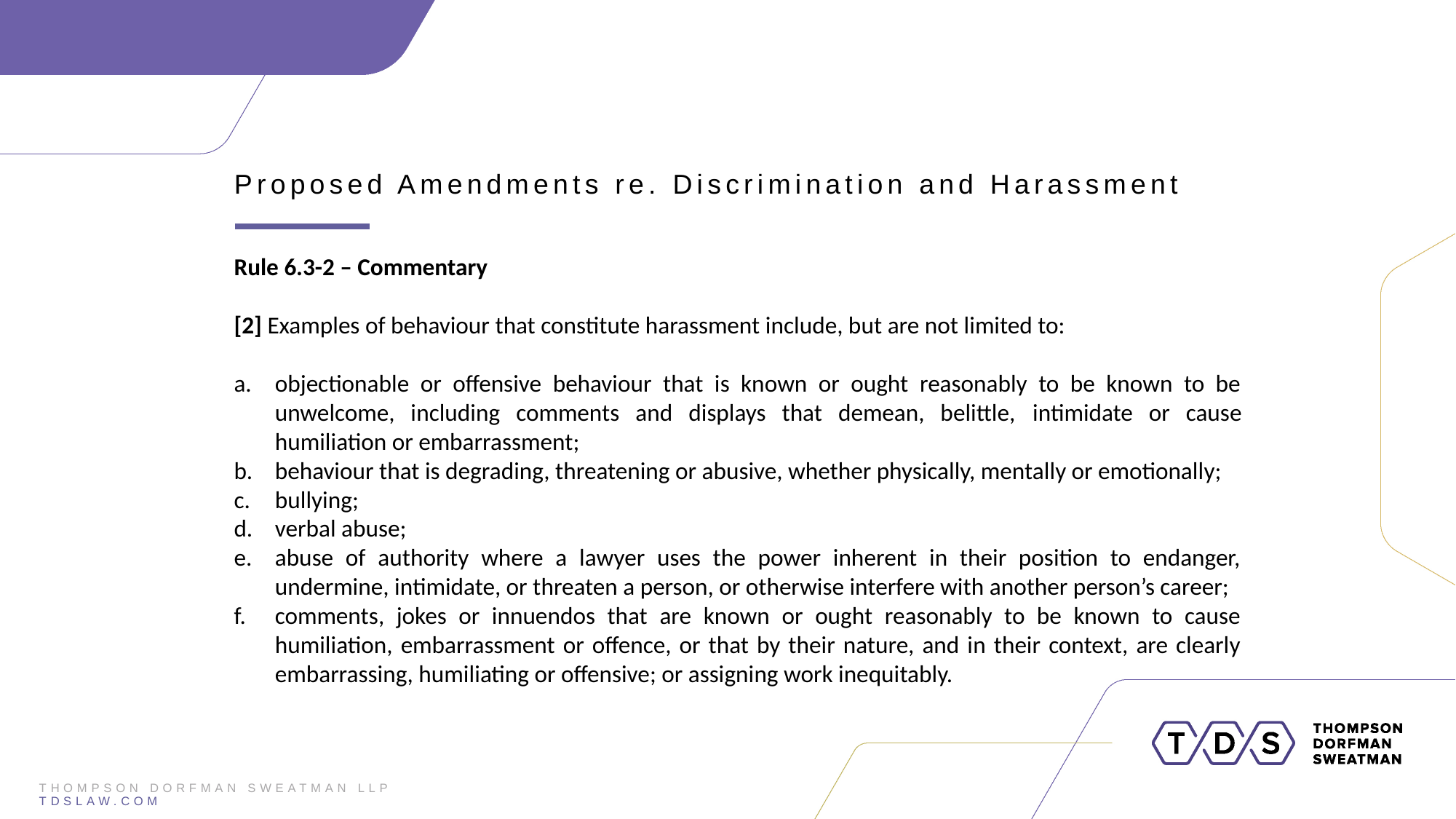

Proposed Amendments re. Discrimination and Harassment
Rule 6.3-2 – Commentary

[2] Examples of behaviour that constitute harassment include, but are not limited to:

objectionable or offensive behaviour that is known or ought reasonably to be known to be unwelcome, including comments and displays that demean, belittle, intimidate or cause humiliation or embarrassment;
behaviour that is degrading, threatening or abusive, whether physically, mentally or emotionally;
bullying;
verbal abuse;
abuse of authority where a lawyer uses the power inherent in their position to endanger, undermine, intimidate, or threaten a person, or otherwise interfere with another person’s career;
comments, jokes or innuendos that are known or ought reasonably to be known to cause humiliation, embarrassment or offence, or that by their nature, and in their context, are clearly embarrassing, humiliating or offensive; or assigning work inequitably.